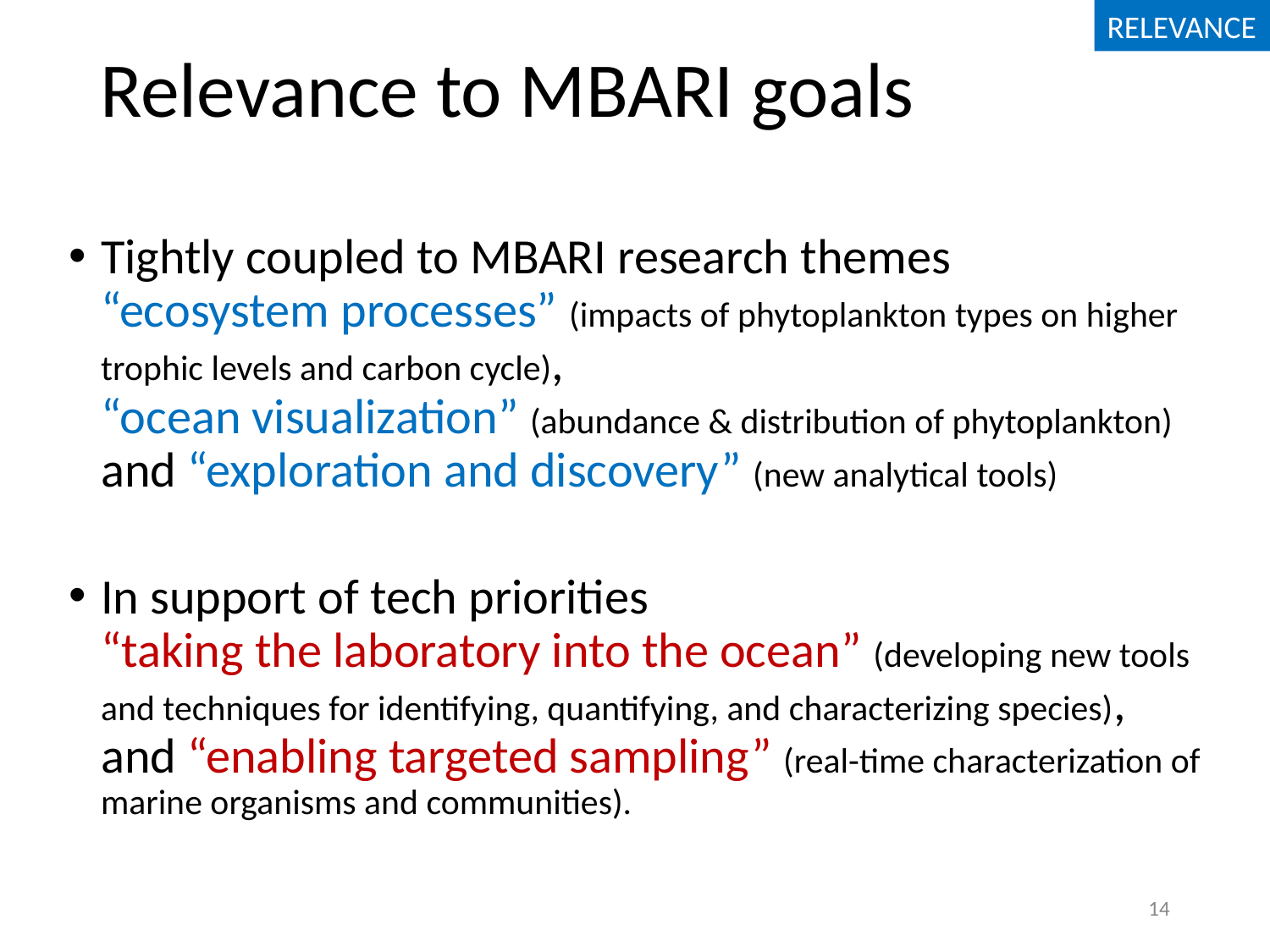

# Relevance to MBARI goals
RELEVANCE
Tightly coupled to MBARI research themes
“ecosystem processes” (impacts of phytoplankton types on higher trophic levels and carbon cycle),
“ocean visualization” (abundance & distribution of phytoplankton)
and “exploration and discovery” (new analytical tools)

In support of tech priorities
“taking the laboratory into the ocean” (developing new tools and techniques for identifying, quantifying, and characterizing species),
and “enabling targeted sampling” (real-time characterization of marine organisms and communities).
14